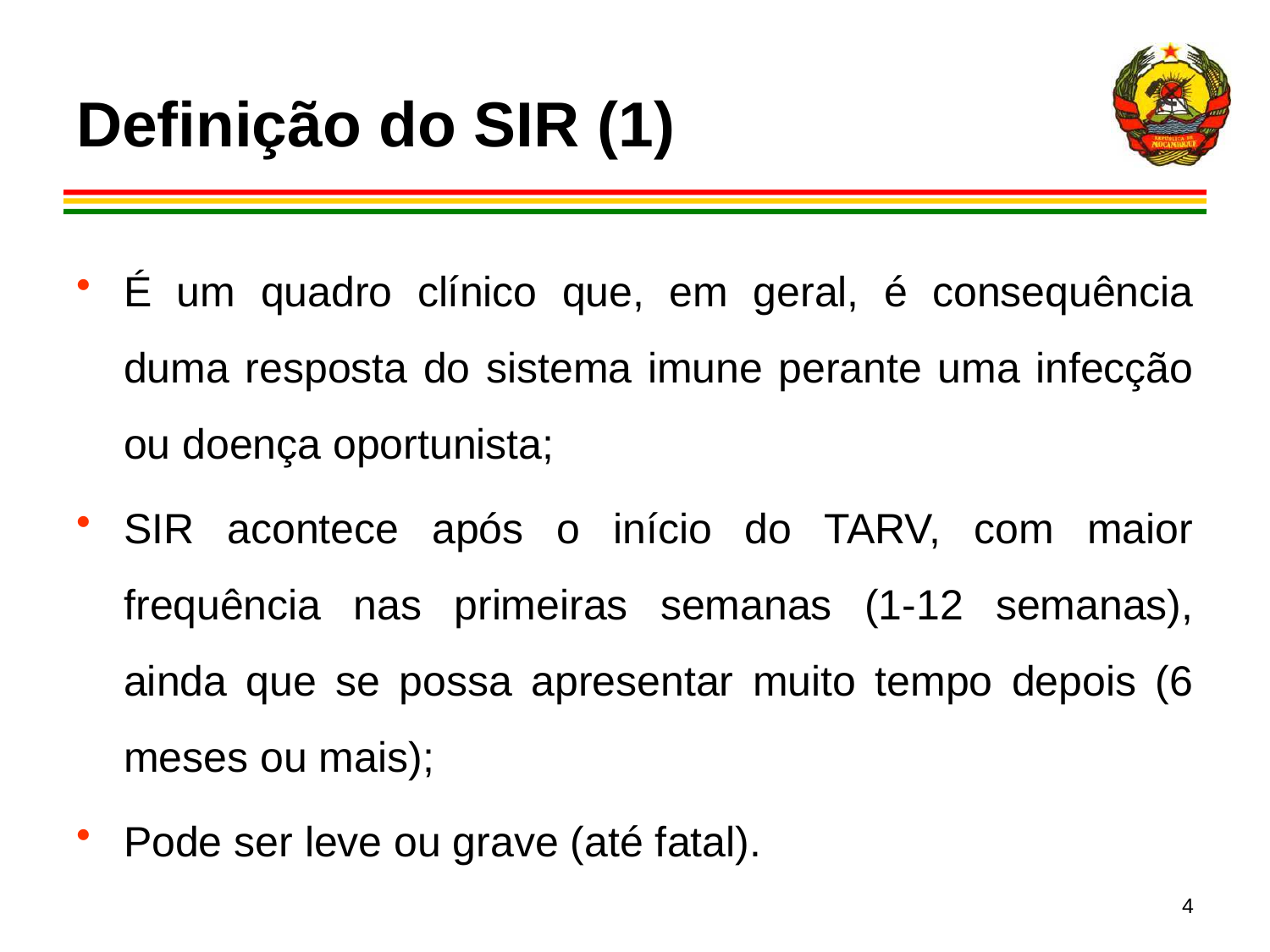

# Definição do SIR (1)
É um quadro clínico que, em geral, é consequência duma resposta do sistema imune perante uma infecção ou doença oportunista;
SIR acontece após o início do TARV, com maior frequência nas primeiras semanas (1-12 semanas), ainda que se possa apresentar muito tempo depois (6 meses ou mais);
Pode ser leve ou grave (até fatal).